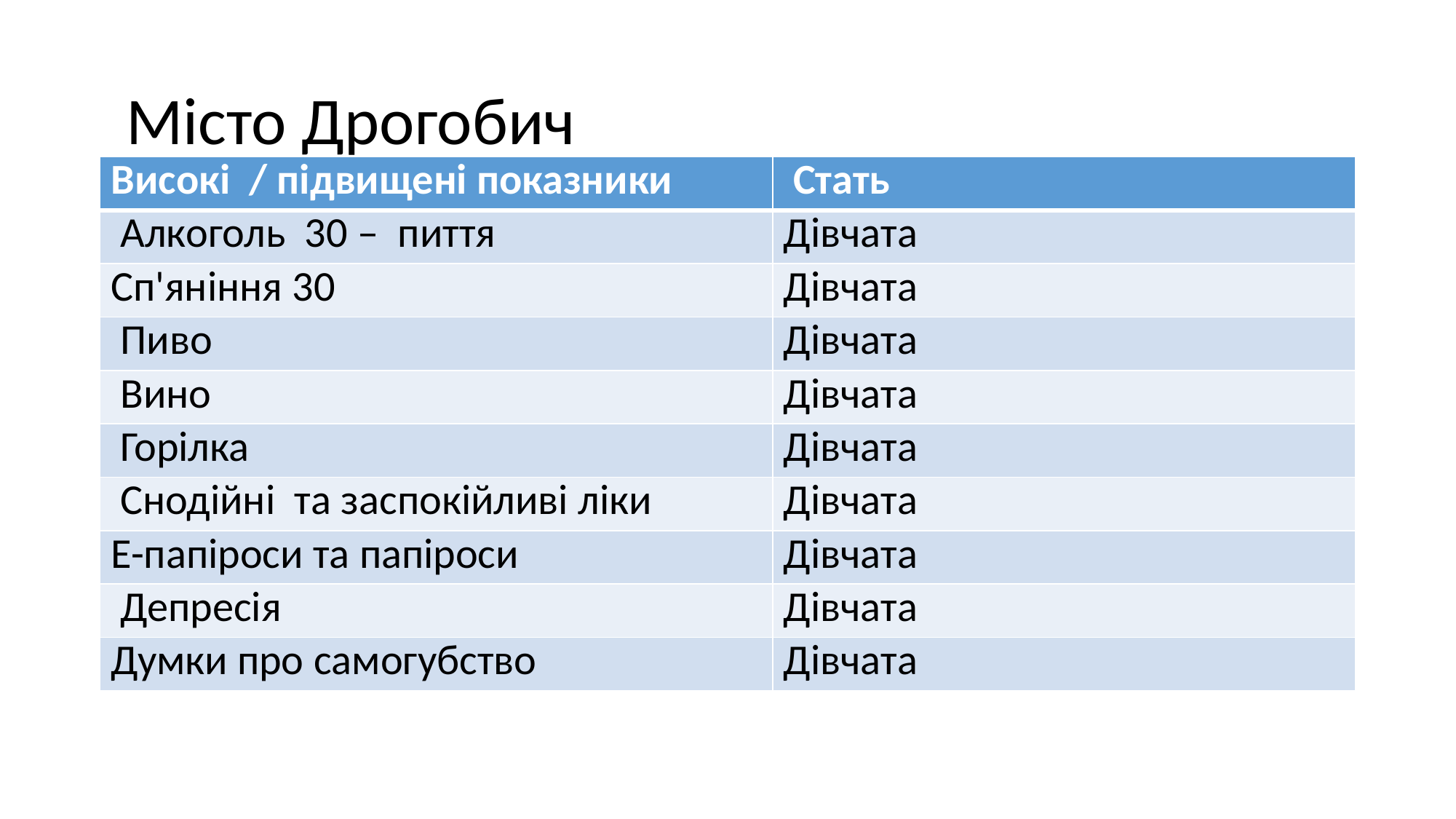

# Місто Дрогобич
| Високі / підвищені показники | Стать |
| --- | --- |
| Алкоголь 30 – пиття | Дівчата |
| Сп'яніння 30 | Дівчата |
| Пиво | Дівчата |
| Вино | Дівчата |
| Горілка | Дівчата |
| Снодійні та заспокійливі ліки | Дівчата |
| E-папіроси та папіроси | Дівчата |
| Депресія | Дівчата |
| Думки про самогубство | Дівчата |